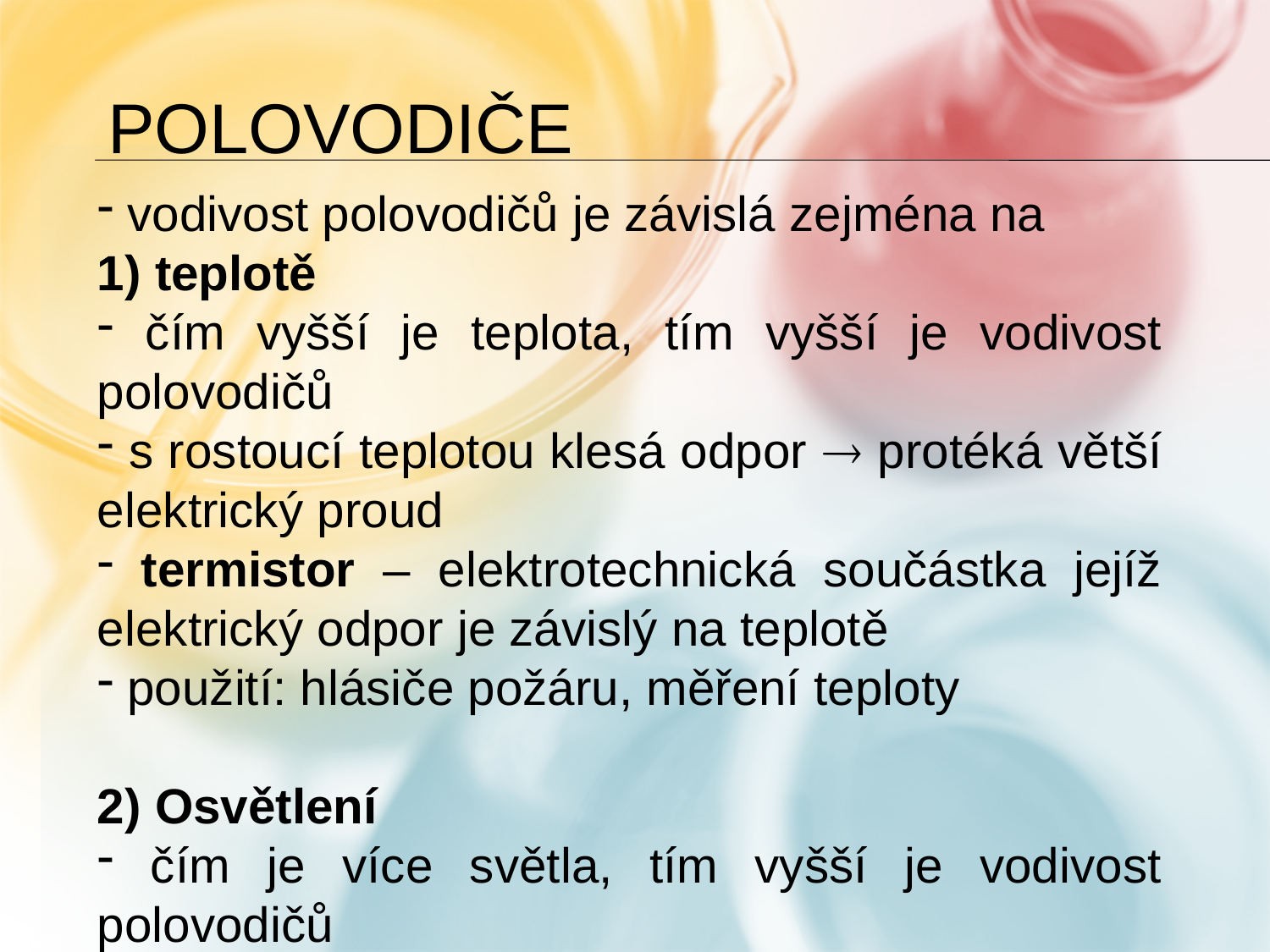

# Polovodiče
 vodivost polovodičů je závislá zejména na
1) teplotě
 čím vyšší je teplota, tím vyšší je vodivost polovodičů
 s rostoucí teplotou klesá odpor → protéká větší elektrický proud
 termistor – elektrotechnická součástka jejíž elektrický odpor je závislý na teplotě
 použití: hlásiče požáru, měření teploty

2) Osvětlení
 čím je více světla, tím vyšší je vodivost polovodičů
 fotorezistory
 použití: automatické spínače na noční osvětlení